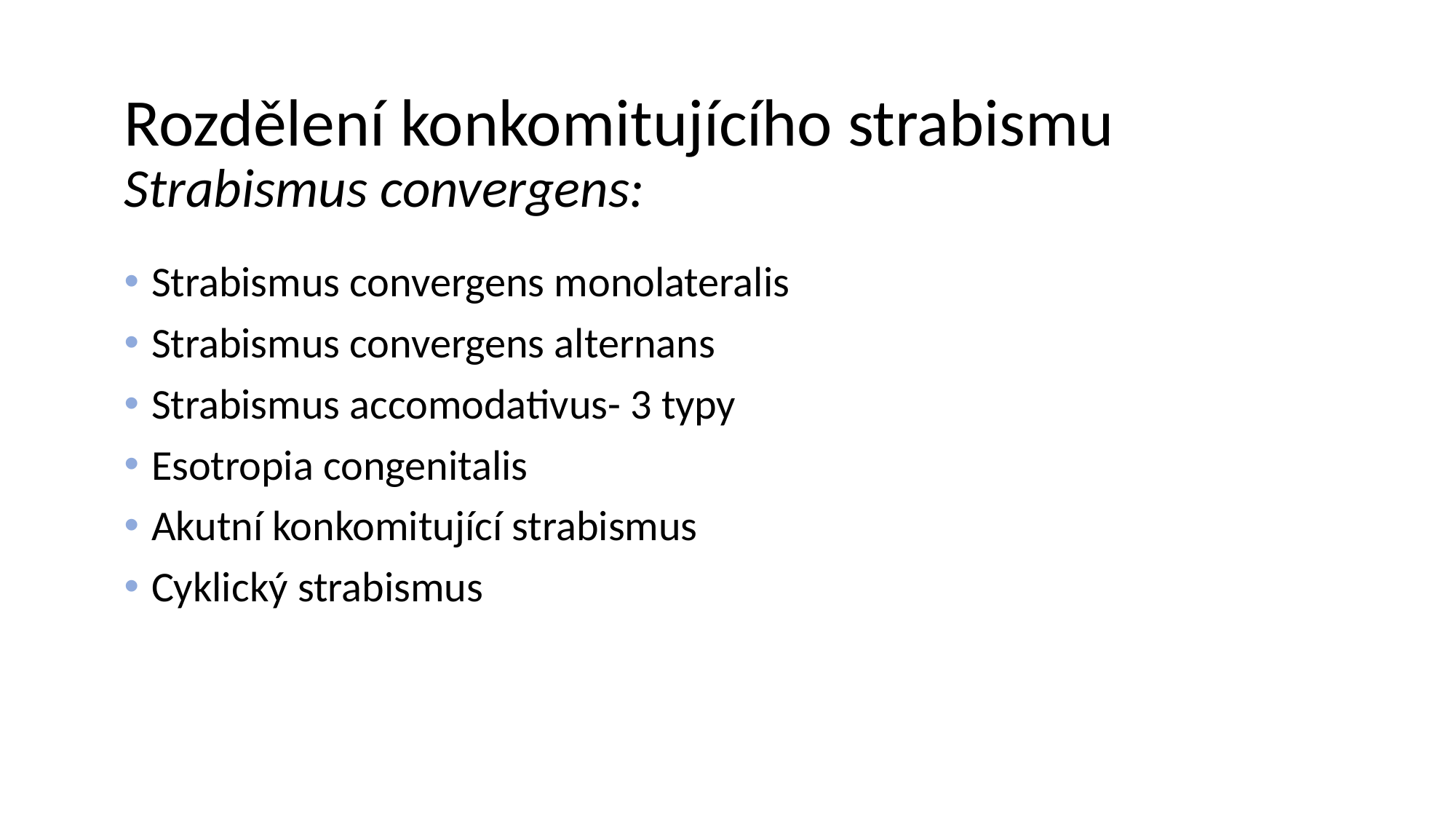

# Rozdělení konkomitujícího strabismu Strabismus convergens:
Strabismus convergens monolateralis
Strabismus convergens alternans
Strabismus accomodativus- 3 typy
Esotropia congenitalis
Akutní konkomitující strabismus
Cyklický strabismus